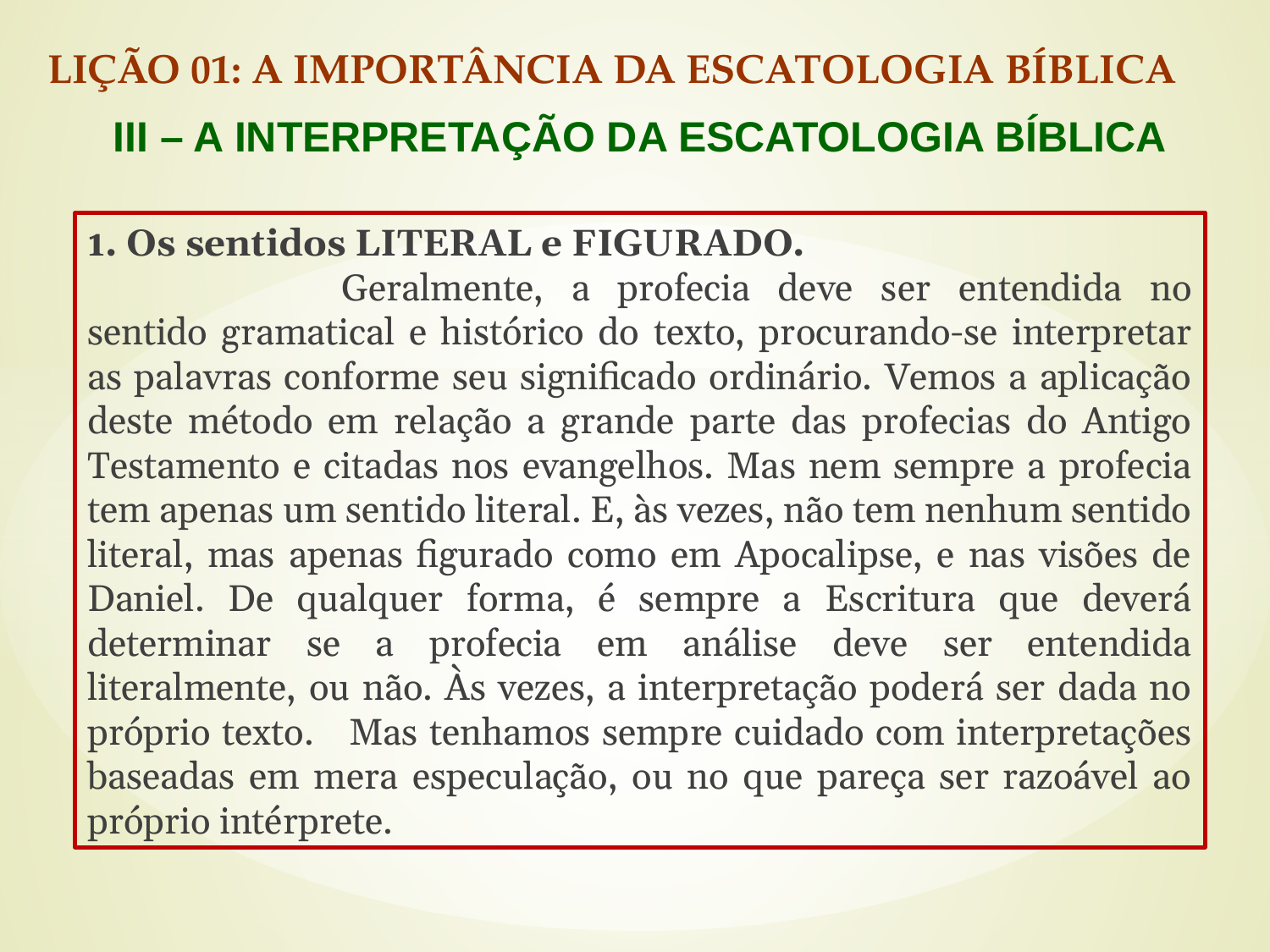

LIÇÃO 01: A IMPORTÂNCIA DA ESCATOLOGIA BÍBLICA
III – A INTERPRETAÇÃO DA ESCATOLOGIA BÍBLICA
#
1. Os sentidos LITERAL e FIGURADO.
		Geralmente, a profecia deve ser entendida no sentido gramatical e histórico do texto, procurando-se interpretar as palavras conforme seu significado ordinário. Vemos a aplicação deste método em relação a grande parte das profecias do Antigo Testamento e citadas nos evangelhos. Mas nem sempre a profecia tem apenas um sentido literal. E, às vezes, não tem nenhum sentido literal, mas apenas figurado como em Apocalipse, e nas visões de Daniel. De qualquer forma, é sempre a Escritura que deverá determinar se a profecia em análise deve ser entendida literalmente, ou não. Às vezes, a interpretação poderá ser dada no próprio texto.   Mas tenhamos sempre cuidado com interpretações baseadas em mera especulação, ou no que pareça ser razoável ao próprio intérprete.